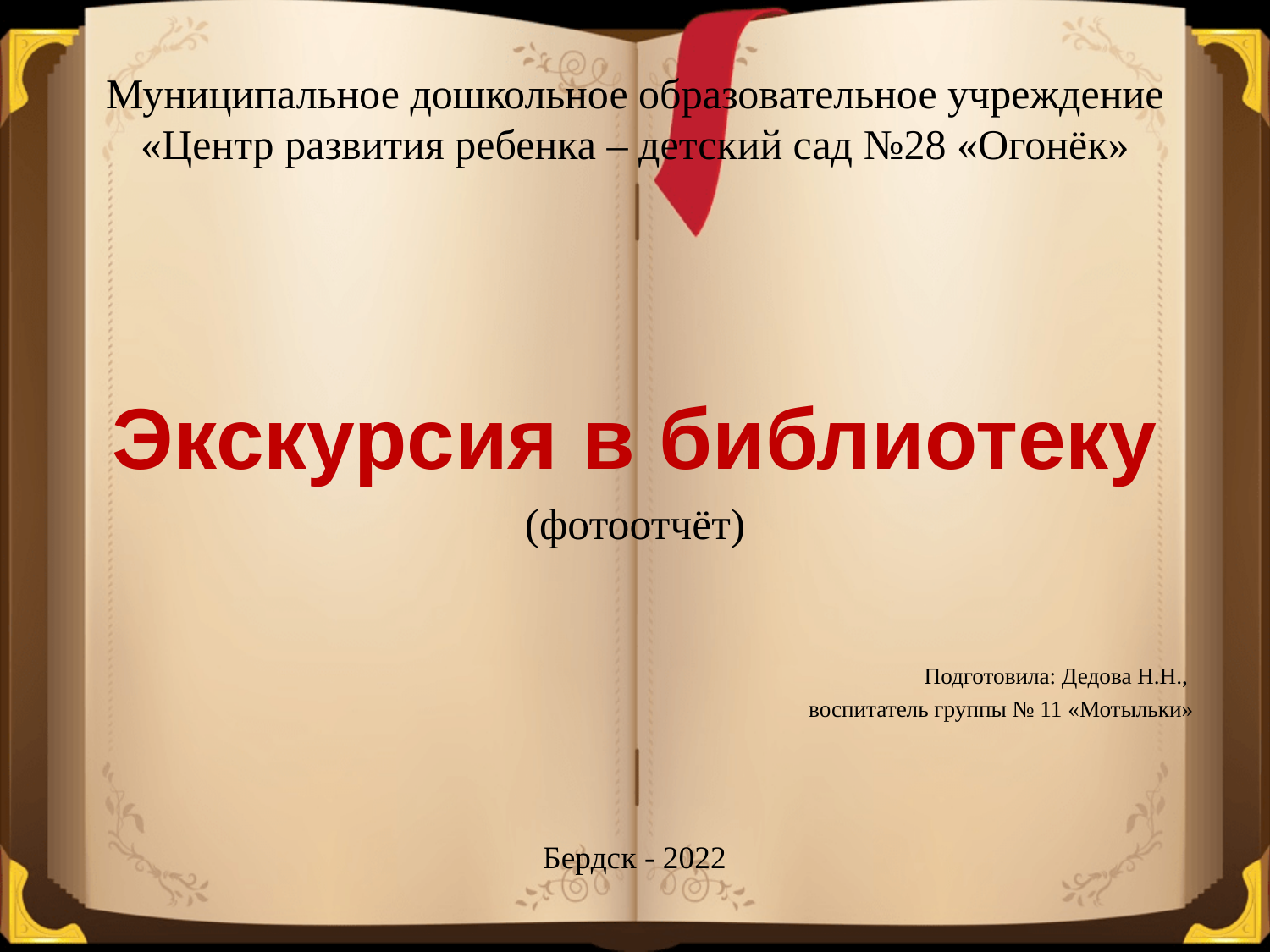

# Муниципальное дошкольное образовательное учреждение «Центр развития ребенка – детский сад №28 «Огонёк»
Экскурсия в библиотеку
(фотоотчёт)

Подготовила: Дедова Н.Н.,
воспитатель группы № 11 «Мотыльки»

Бердск - 2022